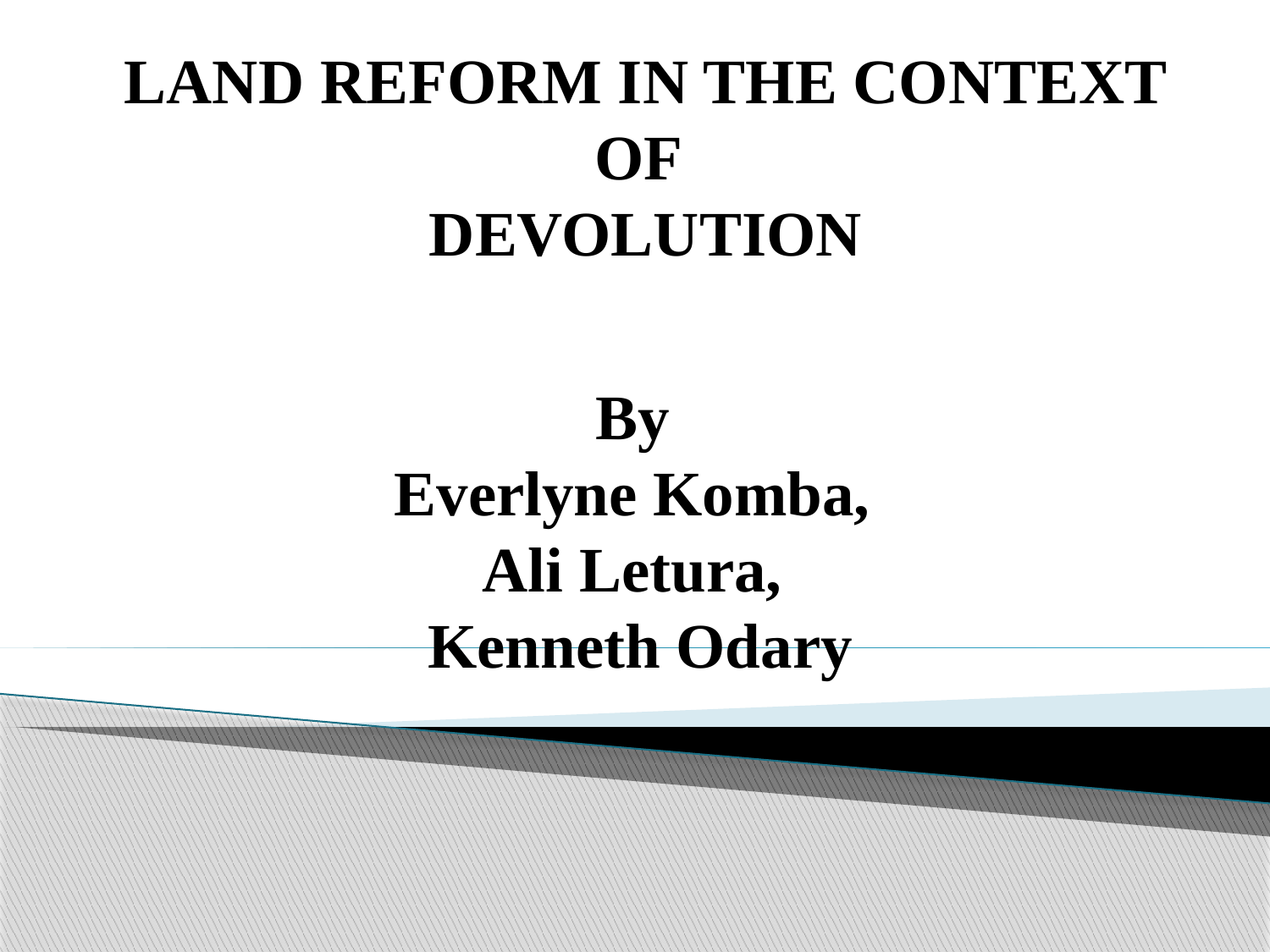

LAND REFORM IN THE CONTEXT OF
DEVOLUTION
#
By
Everlyne Komba,
Ali Letura,
Kenneth Odary